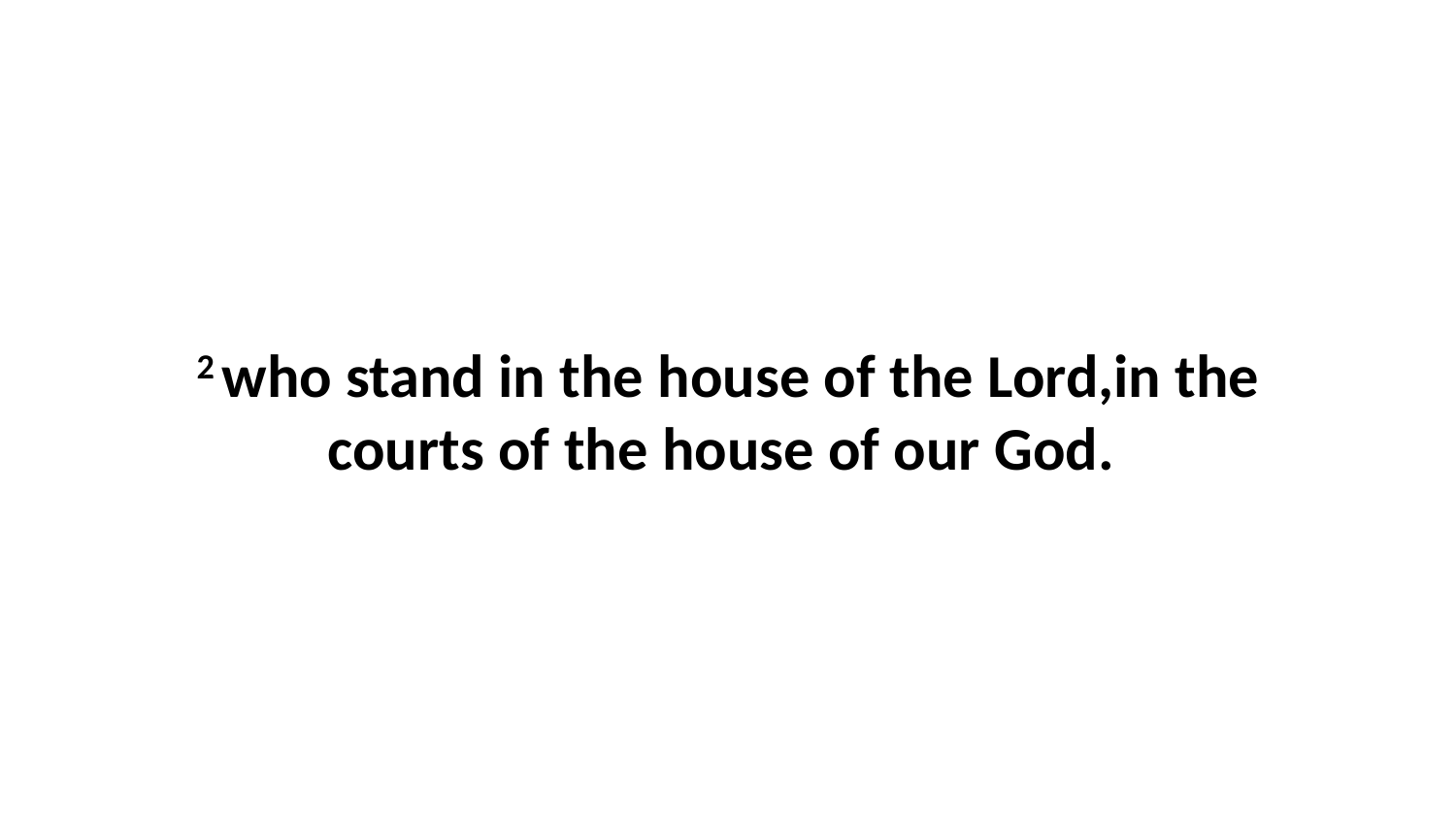

2 who stand in the house of the Lord,in the courts of the house of our God.